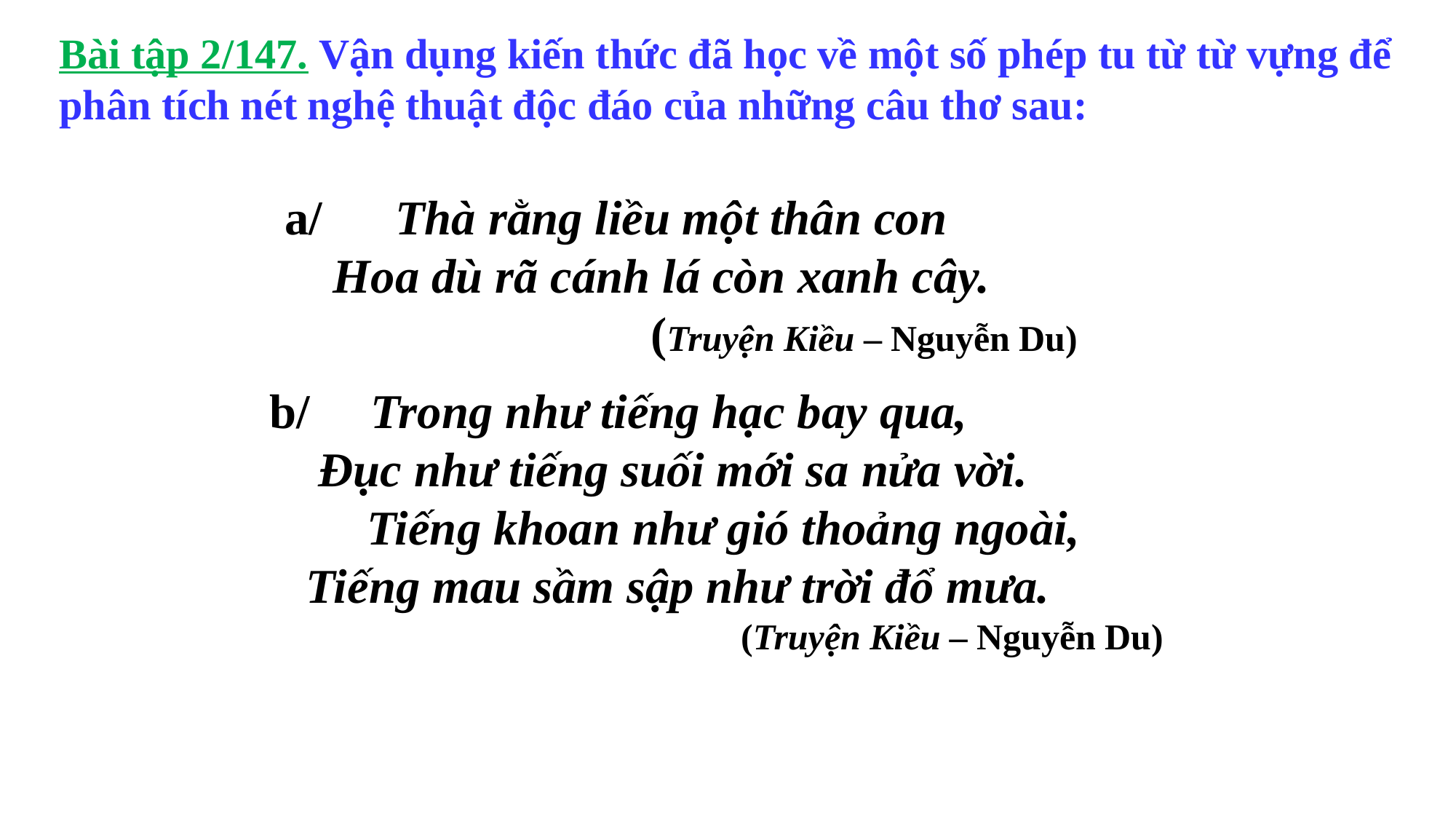

Bài tập 2/147. Vận dụng kiến thức đã học về một số phép tu từ từ vựng để phân tích nét nghệ thuật độc đáo của những câu thơ sau:
a/      Thà rằng liều một thân con
    Hoa dù rã cánh lá còn xanh cây.
                       (Truyện Kiều – Nguyễn Du)

 b/     Trong như tiếng hạc bay qua,
     Đục như tiếng suối mới sa nửa vời.
         Tiếng khoan như gió thoảng ngoài,
    Tiếng mau sầm sập như trời đổ mưa.
(Truyện Kiều – Nguyễn Du)